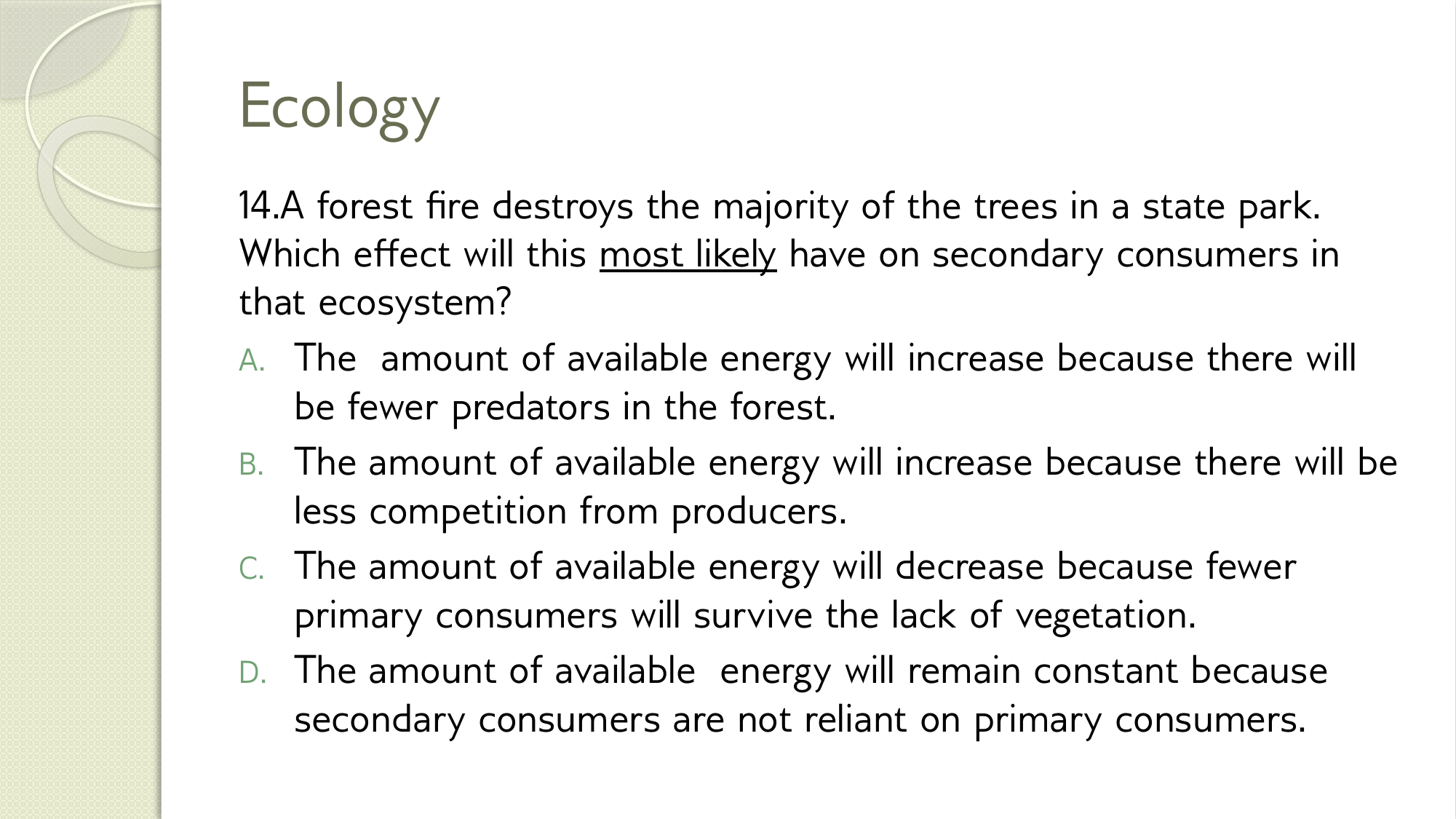

# Ecology
14.A forest fire destroys the majority of the trees in a state park. Which effect will this most likely have on secondary consumers in that ecosystem?
The  amount of available energy will increase because there will be fewer predators in the forest.
The amount of available energy will increase because there will be less competition from producers.
The amount of available energy will decrease because fewer primary consumers will survive the lack of vegetation.
The amount of available  energy will remain constant because secondary consumers are not reliant on primary consumers.